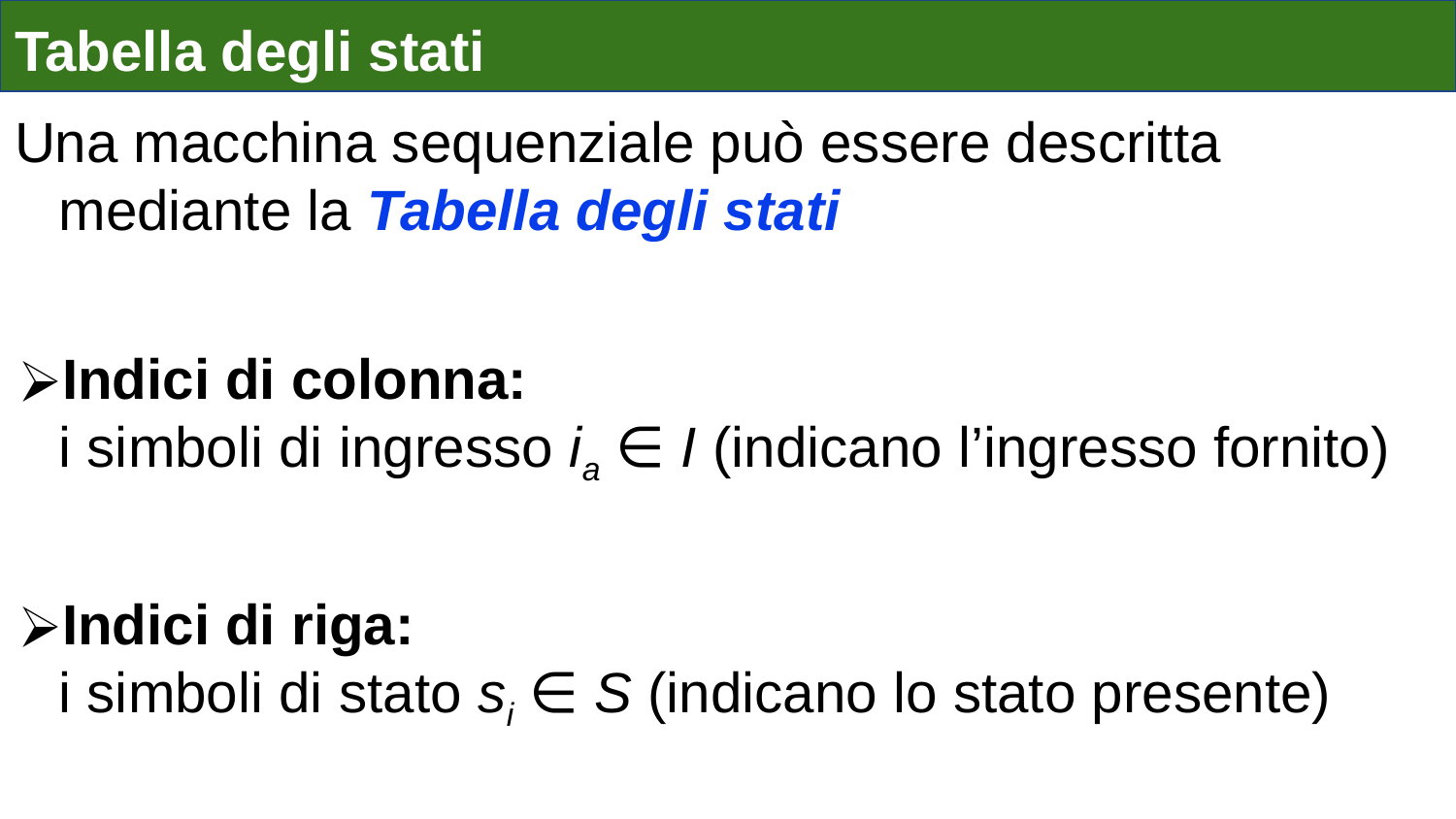

# Tabella degli stati

Una macchina sequenziale può essere descritta mediante la Tabella degli stati

Indici di colonna:
i simboli di ingresso ia ∈ I (indicano l’ingresso fornito)

Indici di riga:
i simboli di stato si ∈ S (indicano lo stato presente)